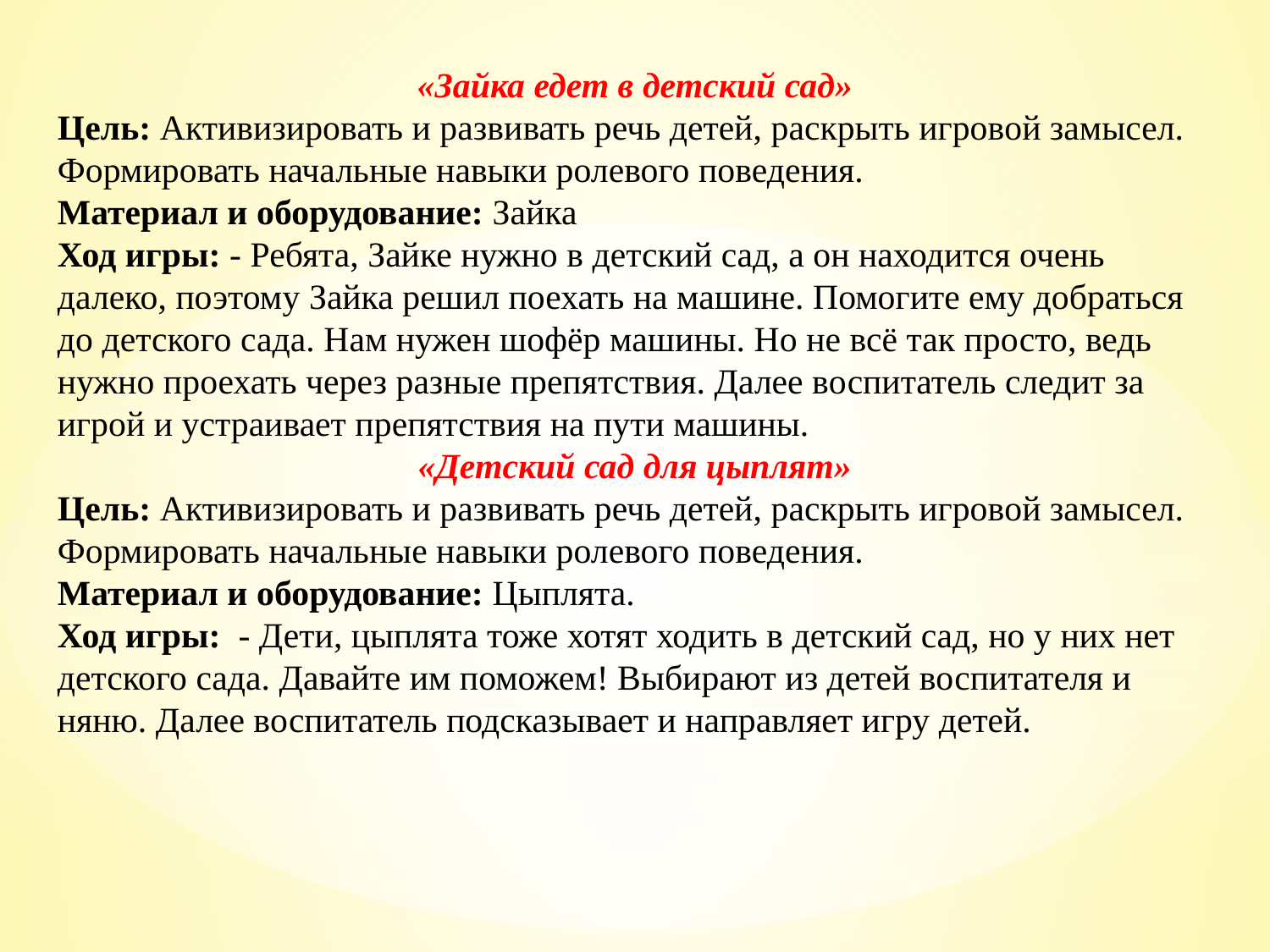

«Зайка едет в детский сад»
Цель: Активизировать и развивать речь детей, раскрыть игровой замысел. Формировать начальные навыки ролевого поведения.
Материал и оборудование: Зайка
Ход игры: - Ребята, Зайке нужно в детский сад, а он находится очень далеко, поэтому Зайка решил поехать на машине. Помогите ему добраться до детского сада. Нам нужен шофёр машины. Но не всё так просто, ведь нужно проехать через разные препятствия. Далее воспитатель следит за игрой и устраивает препятствия на пути машины.
«Детский сад для цыплят»
Цель: Активизировать и развивать речь детей, раскрыть игровой замысел. Формировать начальные навыки ролевого поведения.
Материал и оборудование: Цыплята.
Ход игры:  - Дети, цыплята тоже хотят ходить в детский сад, но у них нет детского сада. Давайте им поможем! Выбирают из детей воспитателя и няню. Далее воспитатель подсказывает и направляет игру детей.